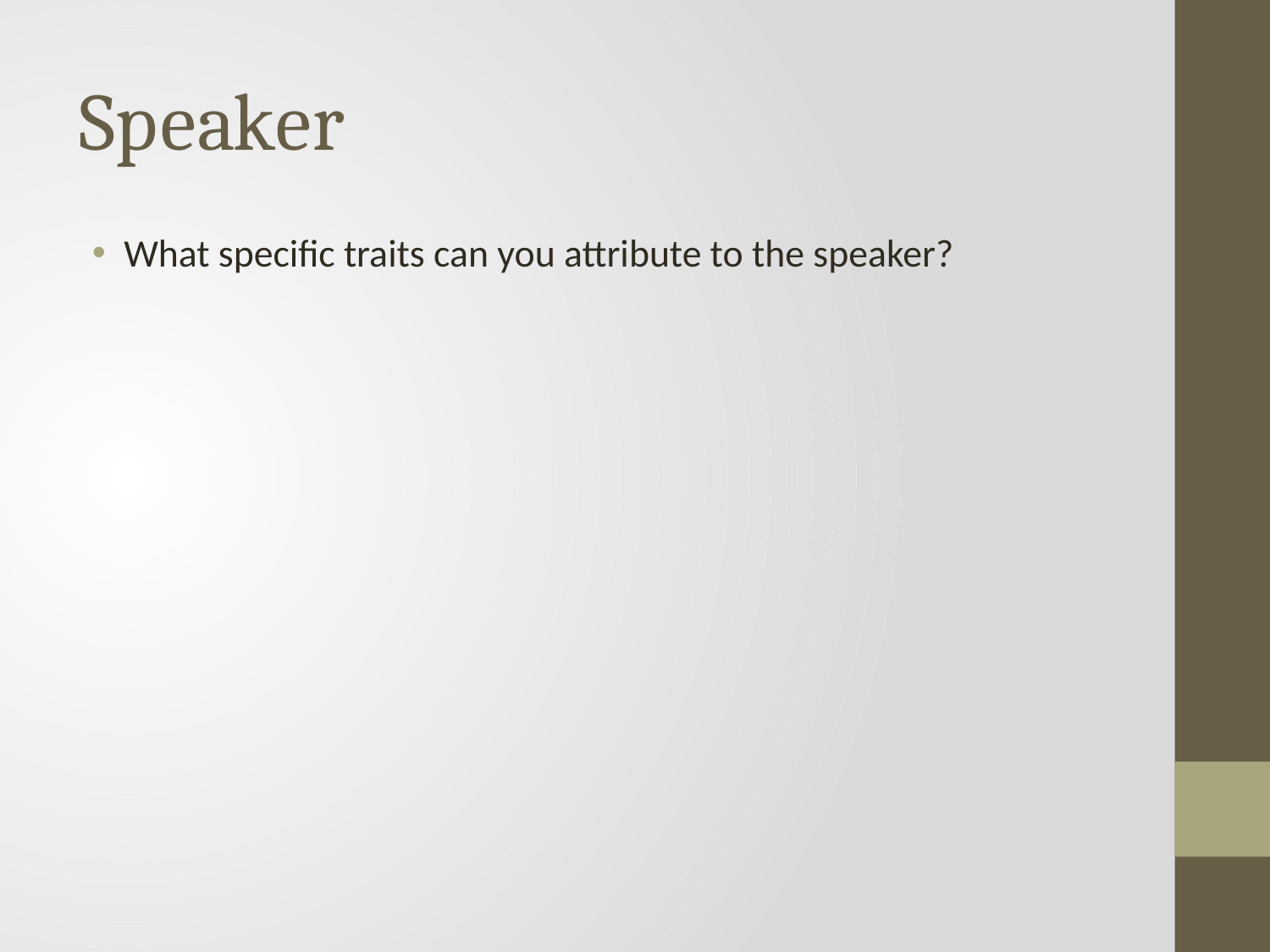

# Speaker
What specific traits can you attribute to the speaker?